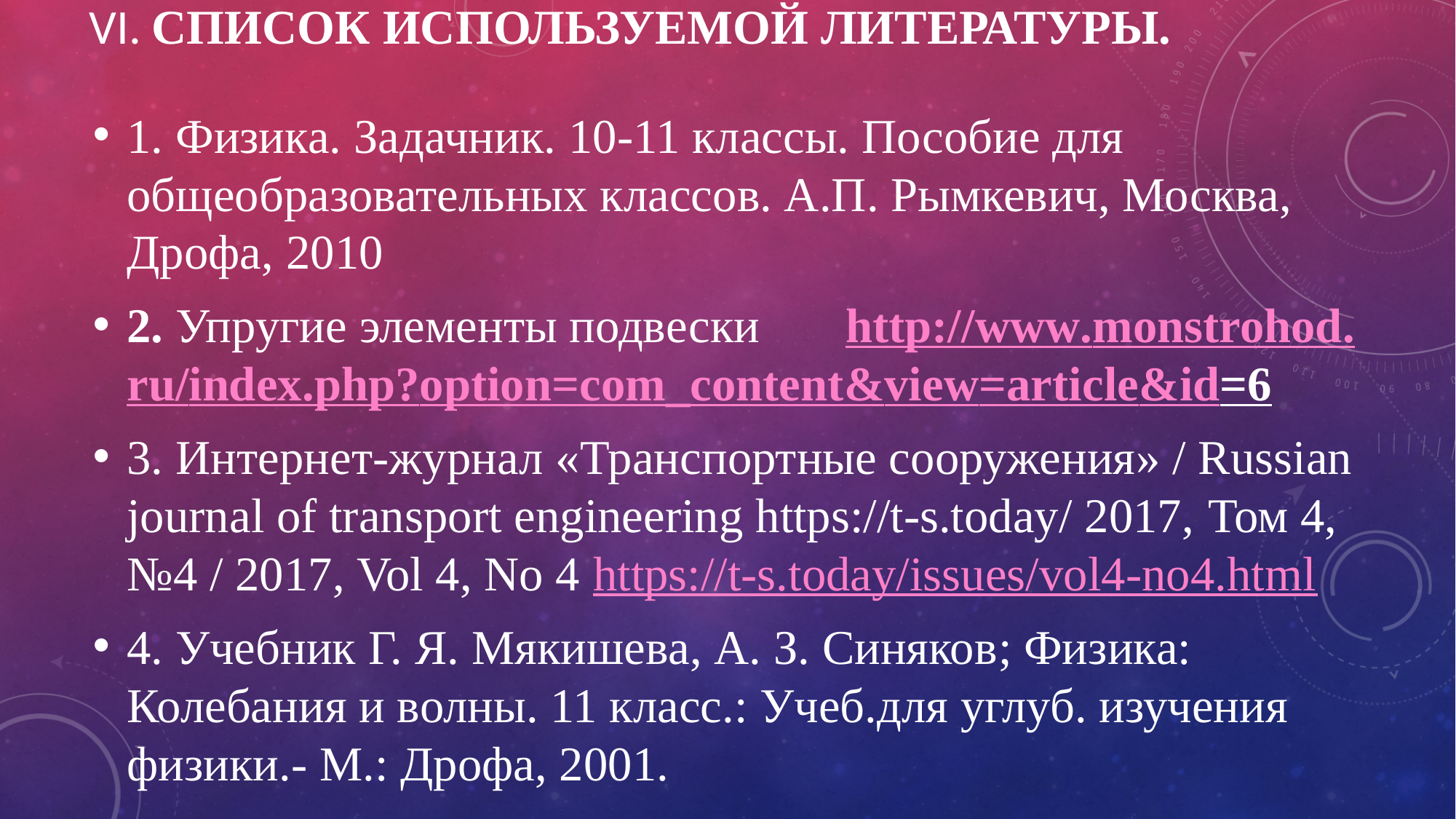

# VI. СПИСОК ИСПОЛЬЗУЕМОЙ ЛИТЕРАТУРЫ.
1. Физика. Задачник. 10-11 классы. Пособие для общеобразовательных классов. А.П. Рымкевич, Москва, Дрофа, 2010
2. Упругие элементы подвески       http://www.monstrohod.ru/index.php?option=com_content&view=article&id=6
3. Интернет-журнал «Транспортные сооружения» / Russian journal of transport engineering https://t-s.today/ 2017, Том 4, №4 / 2017, Vol 4, No 4 https://t-s.today/issues/vol4-no4.html
4. Учебник Г. Я. Мякишева, А. З. Синяков; Физика: Колебания и волны. 11 класс.: Учеб.для углуб. изучения физики.- М.: Дрофа, 2001.